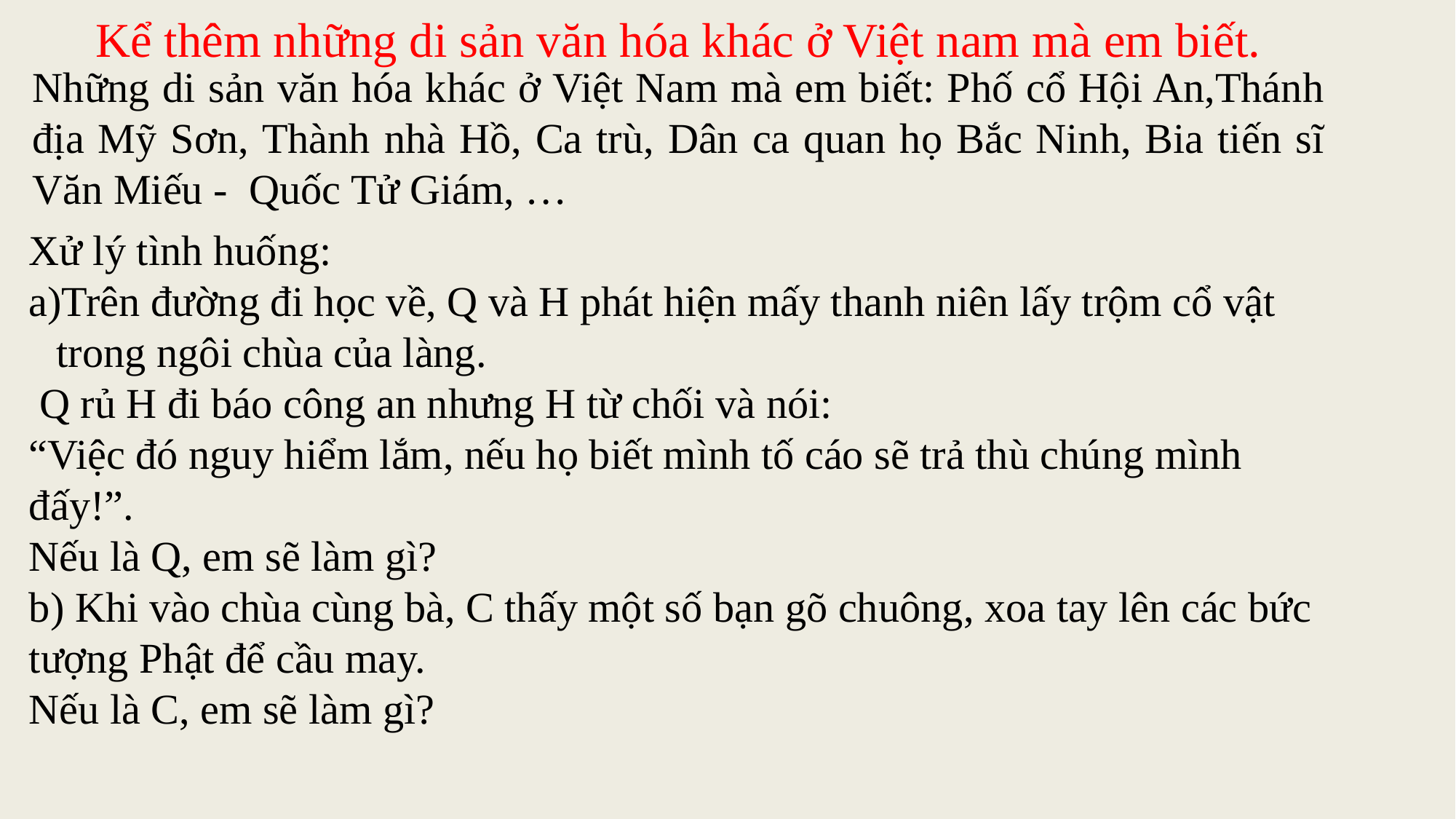

Kể thêm những di sản văn hóa khác ở Việt nam mà em biết.

Những di sản văn hóa khác ở Việt Nam mà em biết: Phố cổ Hội An,Thánh địa Mỹ Sơn, Thành nhà Hồ, Ca trù, Dân ca quan họ Bắc Ninh, Bia tiến sĩ Văn Miếu -  Quốc Tử Giám, …

Xử lý tình huống:
Trên đường đi học về, Q và H phát hiện mấy thanh niên lấy trộm cổ vật trong ngôi chùa của làng.
 Q rủ H đi báo công an nhưng H từ chối và nói:
“Việc đó nguy hiểm lắm, nếu họ biết mình tố cáo sẽ trả thù chúng mình đấy!”.
Nếu là Q, em sẽ làm gì?
b) Khi vào chùa cùng bà, C thấy một số bạn gõ chuông, xoa tay lên các bức tượng Phật để cầu may.
Nếu là C, em sẽ làm gì?